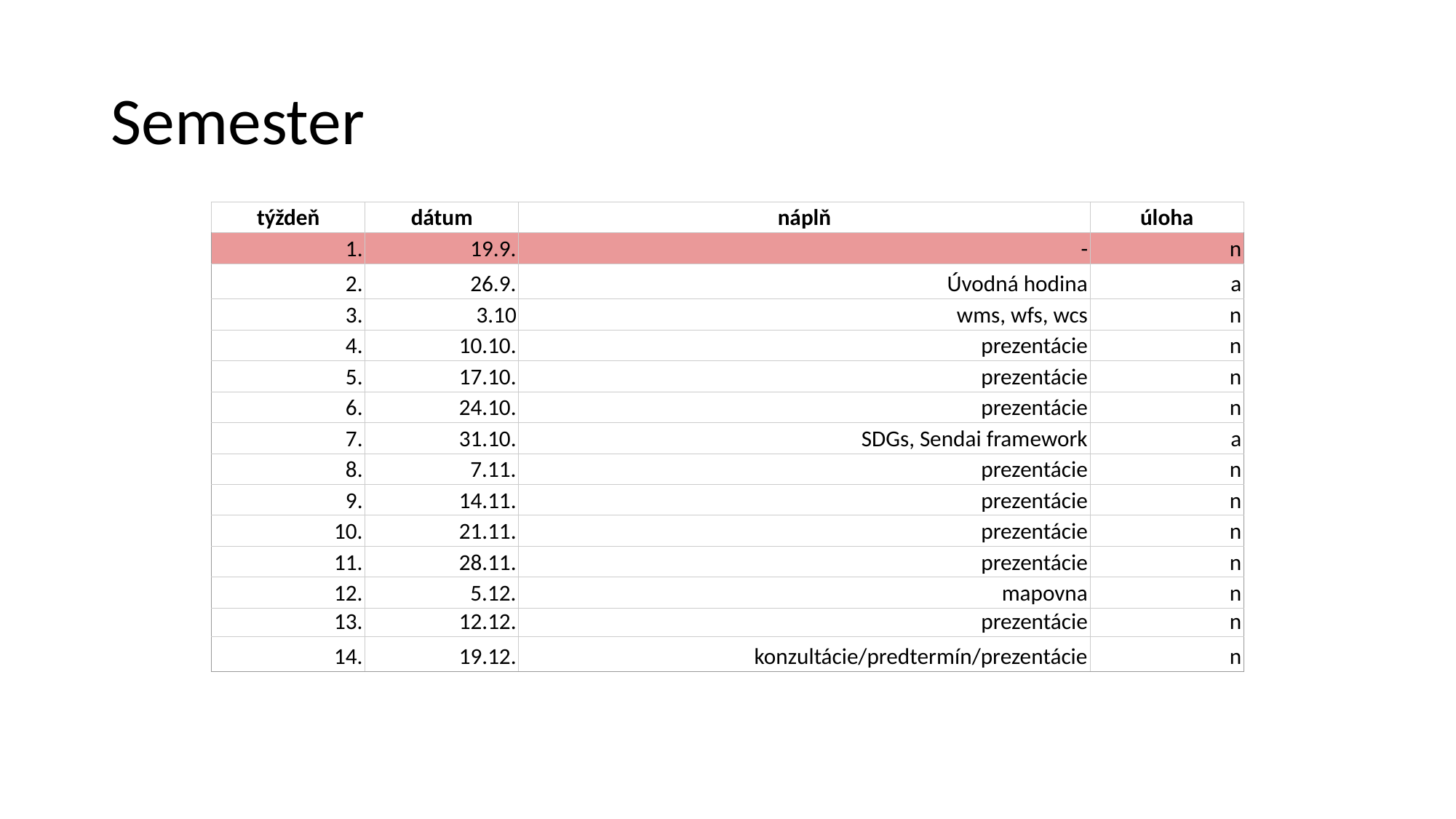

# Semester
| týždeň | dátum | náplň | úloha |
| --- | --- | --- | --- |
| 1. | 19.9. | - | n |
| 2. | 26.9. | Úvodná hodina | a |
| 3. | 3.10 | wms, wfs, wcs | n |
| 4. | 10.10. | prezentácie | n |
| 5. | 17.10. | prezentácie | n |
| 6. | 24.10. | prezentácie | n |
| 7. | 31.10. | SDGs, Sendai framework | a |
| 8. | 7.11. | prezentácie | n |
| 9. | 14.11. | prezentácie | n |
| 10. | 21.11. | prezentácie | n |
| 11. | 28.11. | prezentácie | n |
| 12. | 5.12. | mapovna | n |
| 13. | 12.12. | prezentácie | n |
| 14. | 19.12. | konzultácie/predtermín/prezentácie | n |